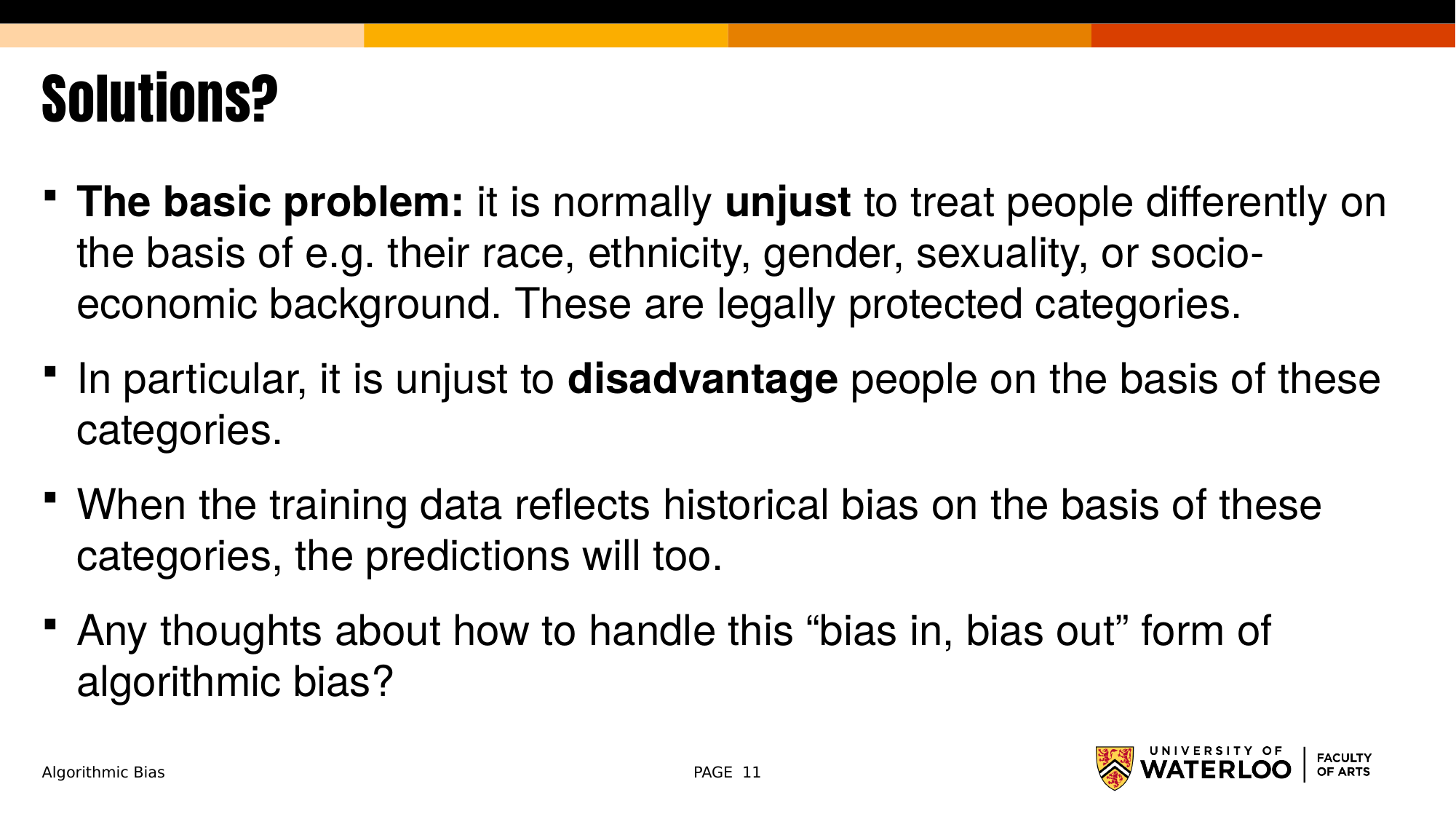

# Solutions?
The basic problem: it is normally unjust to treat people differently on the basis of e.g. their race, ethnicity, gender, sexuality, or socio-economic background. These are legally protected categories.
In particular, it is unjust to disadvantage people on the basis of these categories.
When the training data reflects historical bias on the basis of these categories, the predictions will too.
Any thoughts about how to handle this “bias in, bias out” form of algorithmic bias?
Algorithmic Bias
PAGE  11